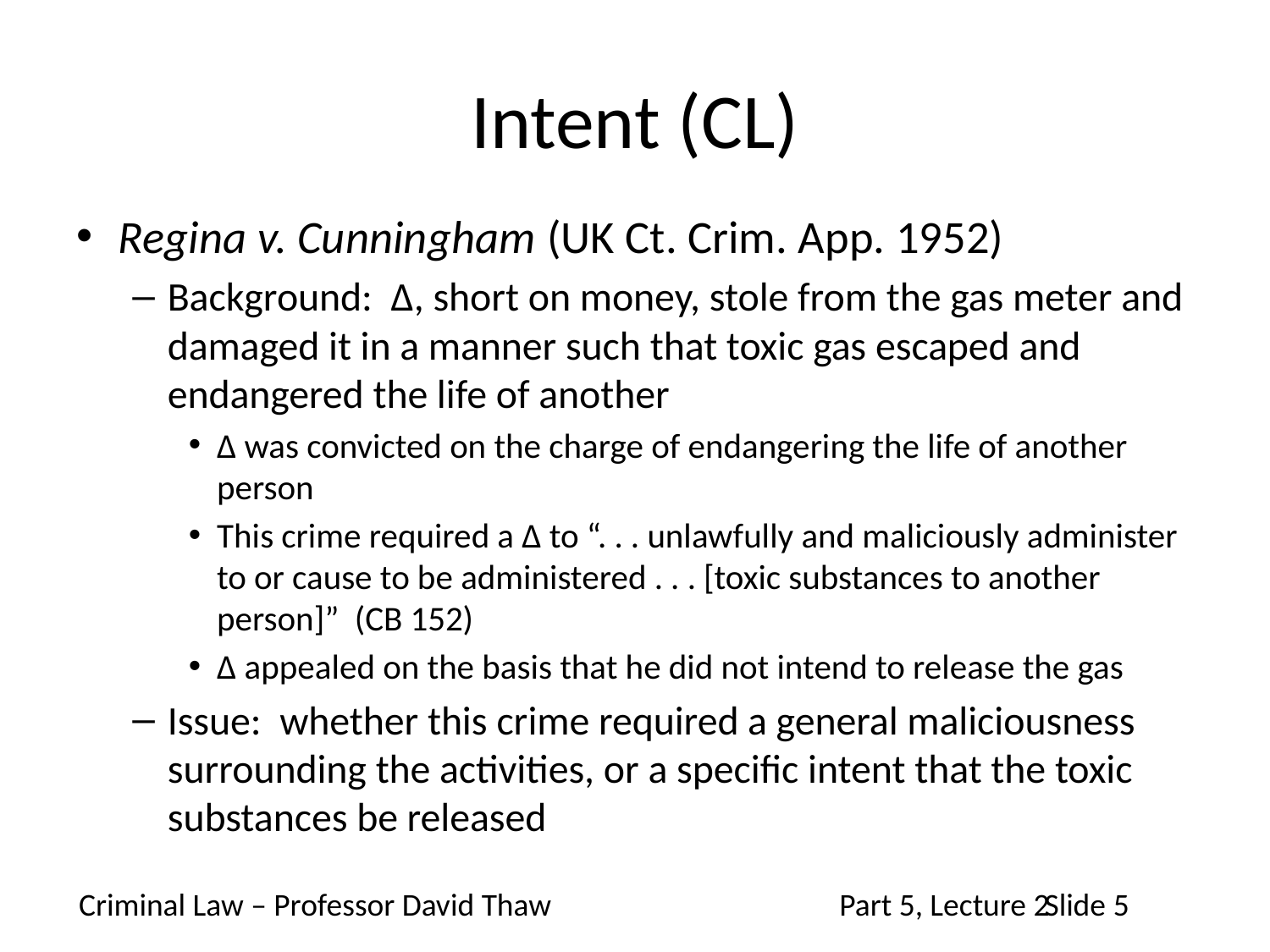

# Intent (CL)
Regina v. Cunningham (UK Ct. Crim. App. 1952)
Background:  Δ, short on money, stole from the gas meter and damaged it in a manner such that toxic gas escaped and endangered the life of another
Δ was convicted on the charge of endangering the life of another person
This crime required a Δ to “. . . unlawfully and maliciously administer to or cause to be administered . . . [toxic substances to another person]”  (CB 152)
Δ appealed on the basis that he did not intend to release the gas
Issue:  whether this crime required a general maliciousness surrounding the activities, or a specific intent that the toxic substances be released